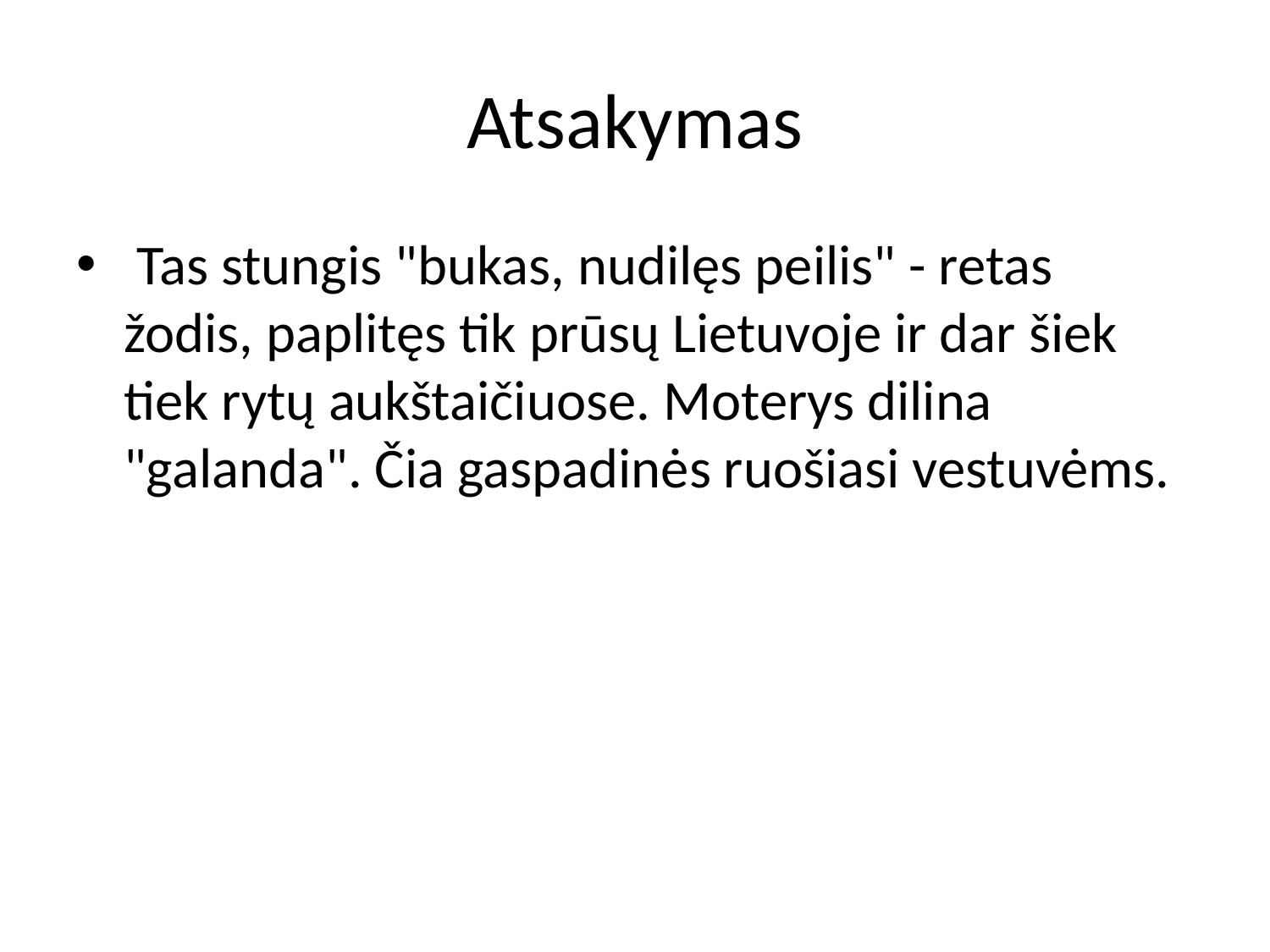

# Atsakymas
 Tas stungis "bukas, nudilęs peilis" - retas žodis, paplitęs tik prūsų Lietuvoje ir dar šiek tiek rytų aukštaičiuose. Moterys dilina "galanda". Čia gaspadinės ruošiasi vestuvėms.